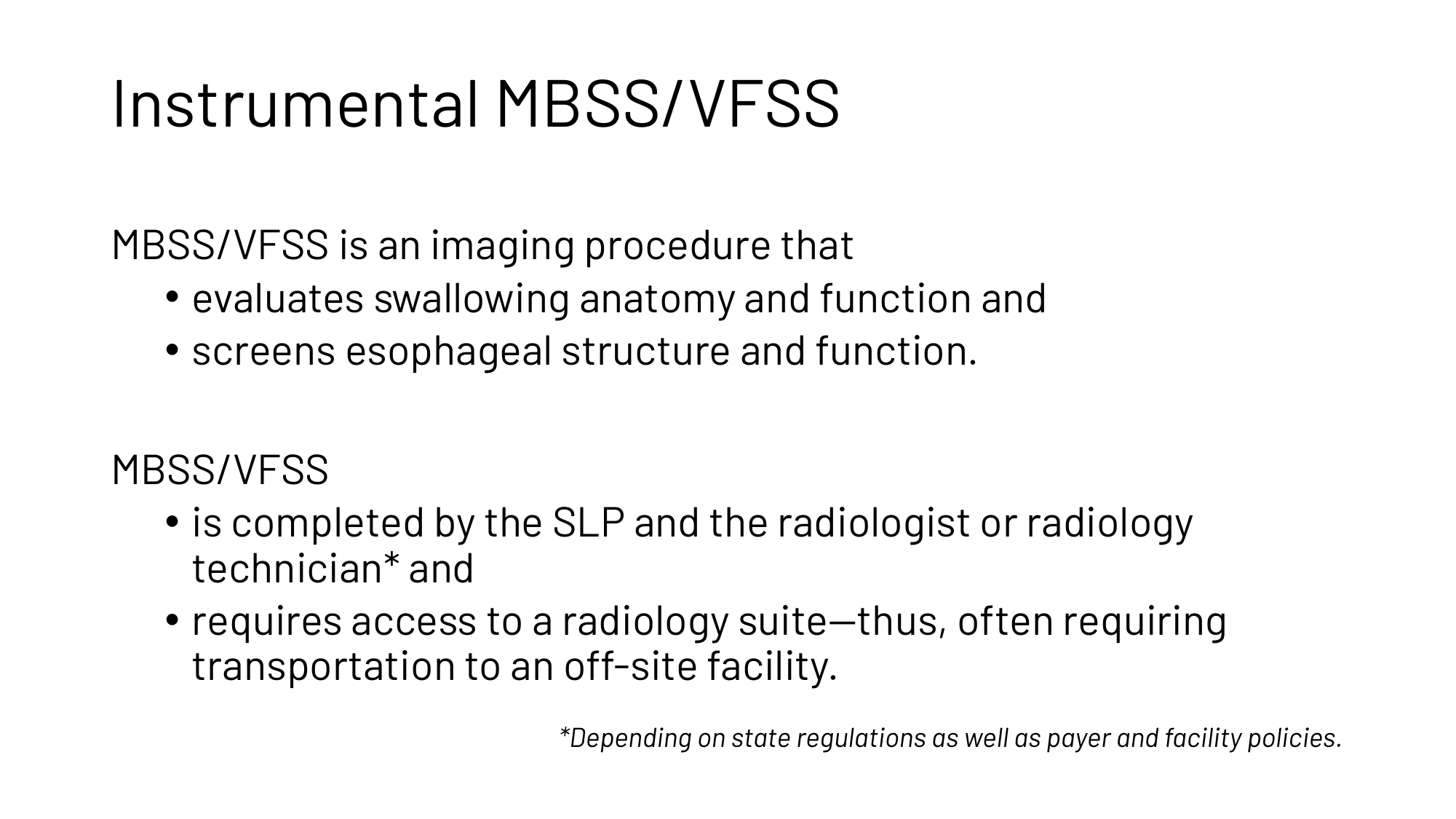

# Instrumental MBSS/VFSS
MBSS/VFSS is an imaging procedure that
evaluates swallowing anatomy and function and
screens esophageal structure and function.

MBSS/VFSS
is completed by the SLP and the radiologist or radiology technician* and
requires access to a radiology suite—thus, often requiring transportation to an off-site facility.
*Depending on state regulations as well as payer and facility policies.